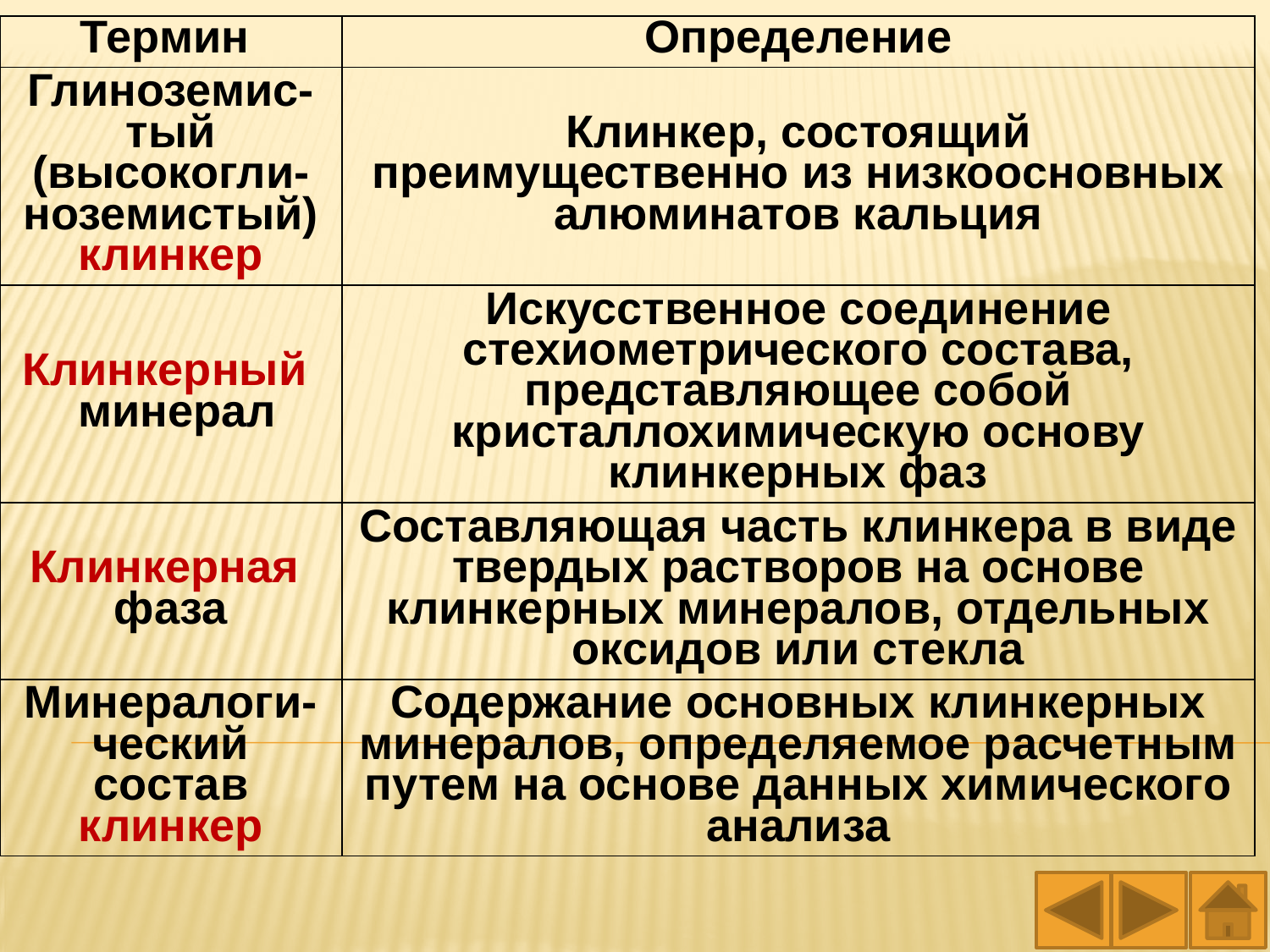

| Термин | Определение |
| --- | --- |
| Глиноземис-тый (высокогли-ноземистый) клинкер | Клинкер, состоящий преимущественно из низкоосновных алюминатов кальция |
| Клинкерный минерал | Искусственное соединение стехиометрического состава, представляющее собой кристаллохимическую основу клинкерных фаз |
| Клинкерная фаза | Составляющая часть клинкера в виде твердых растворов на основе клинкерных минералов, отдельных оксидов или стекла |
| Минералоги-ческий состав клинкер | Содержание основных клинкерных минералов, определяемое расчетным путем на основе данных химического анализа |